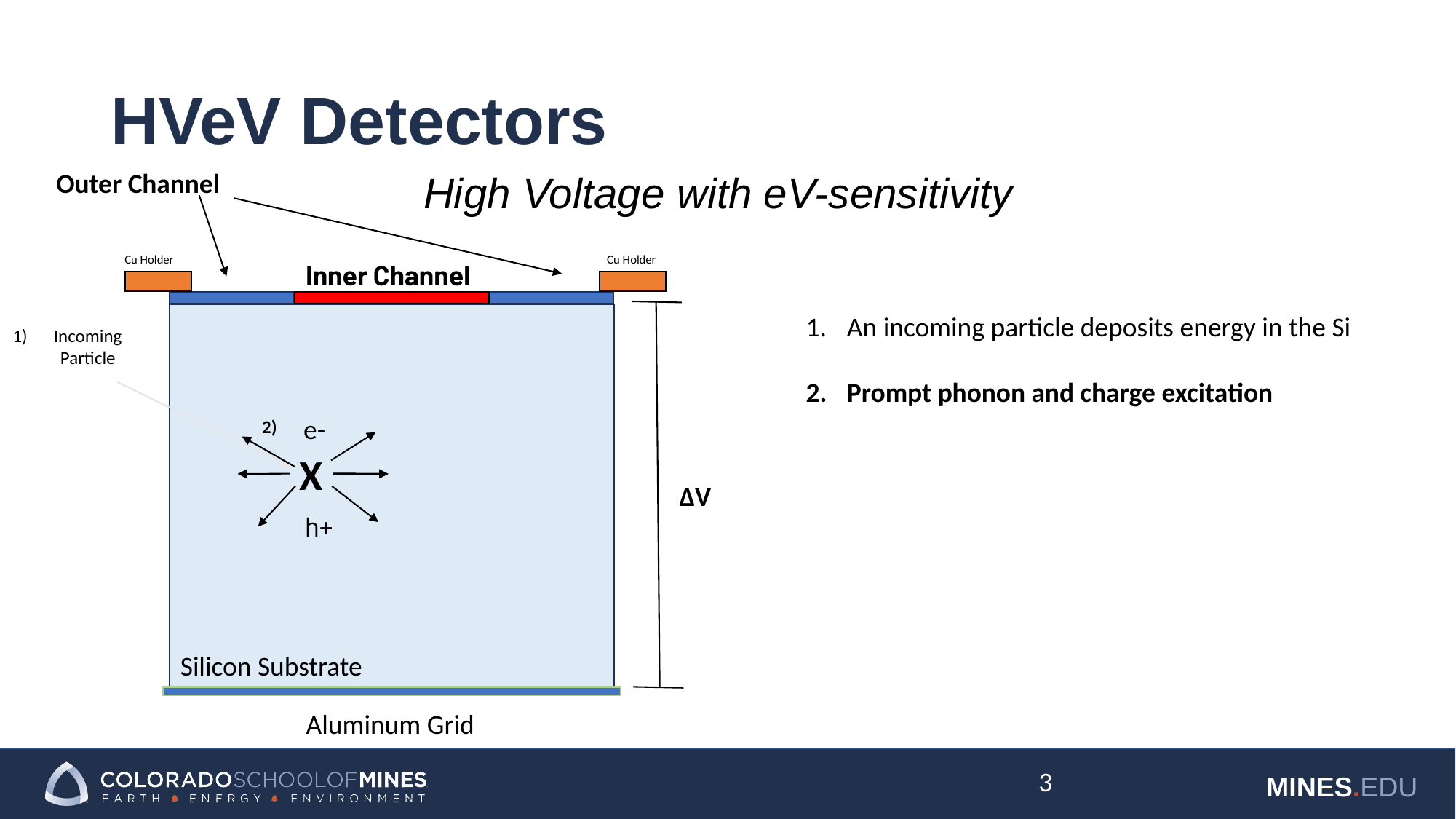

# HVeV Detectors
Outer Channel
High Voltage with eV-sensitivity
Cu Holder
Cu Holder
Inner Channel

An incoming particle deposits energy in the Si​

Prompt phonon and charge excitation​

Incoming Particle
e-
2)
X
ΔV
h+

Silicon Substrate

Aluminum Grid
3